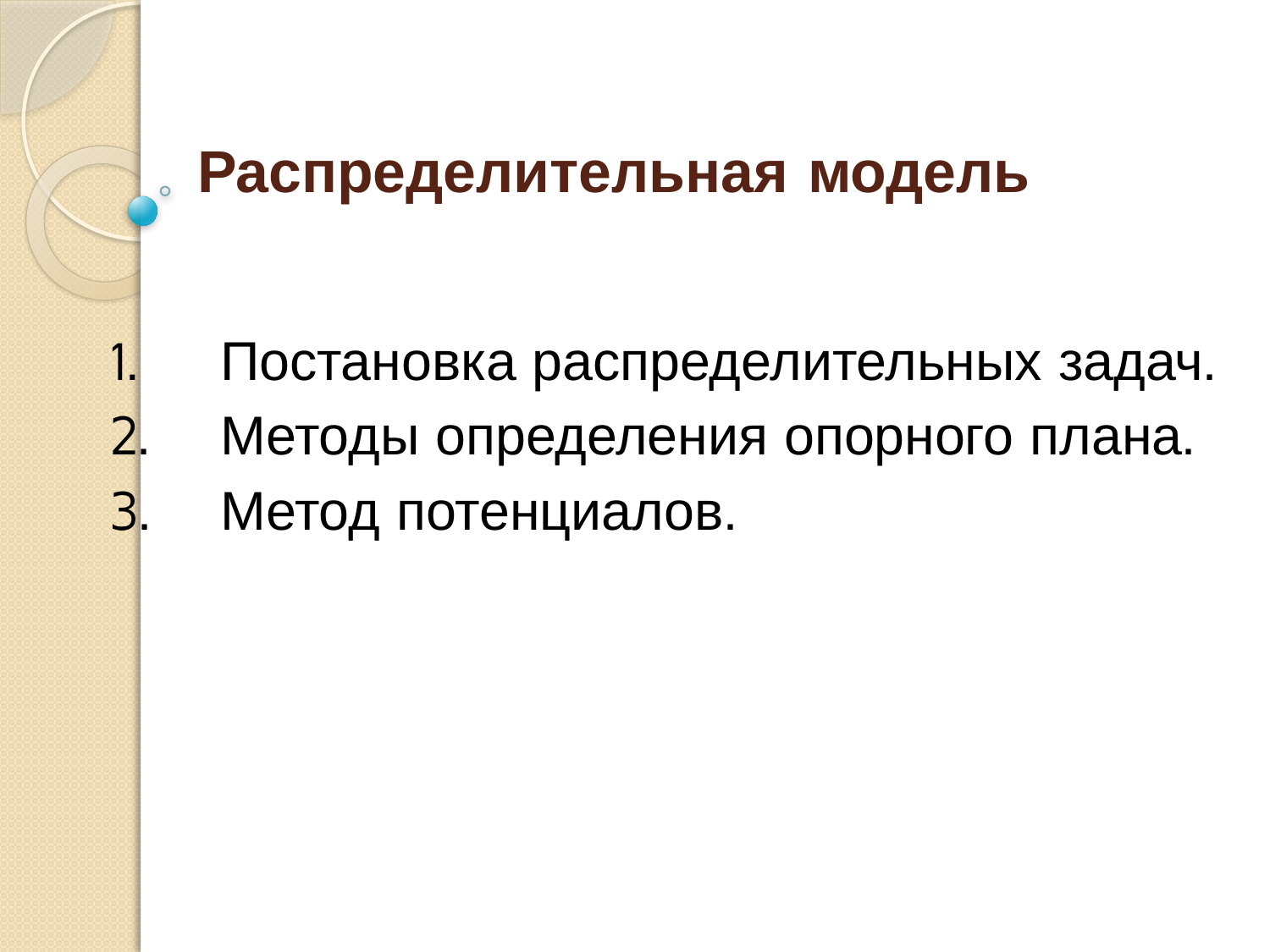

# Распределительная модель
1. 	Постановка распределительных задач.
2.	Методы определения опорного плана.
3.	Метод потенциалов.